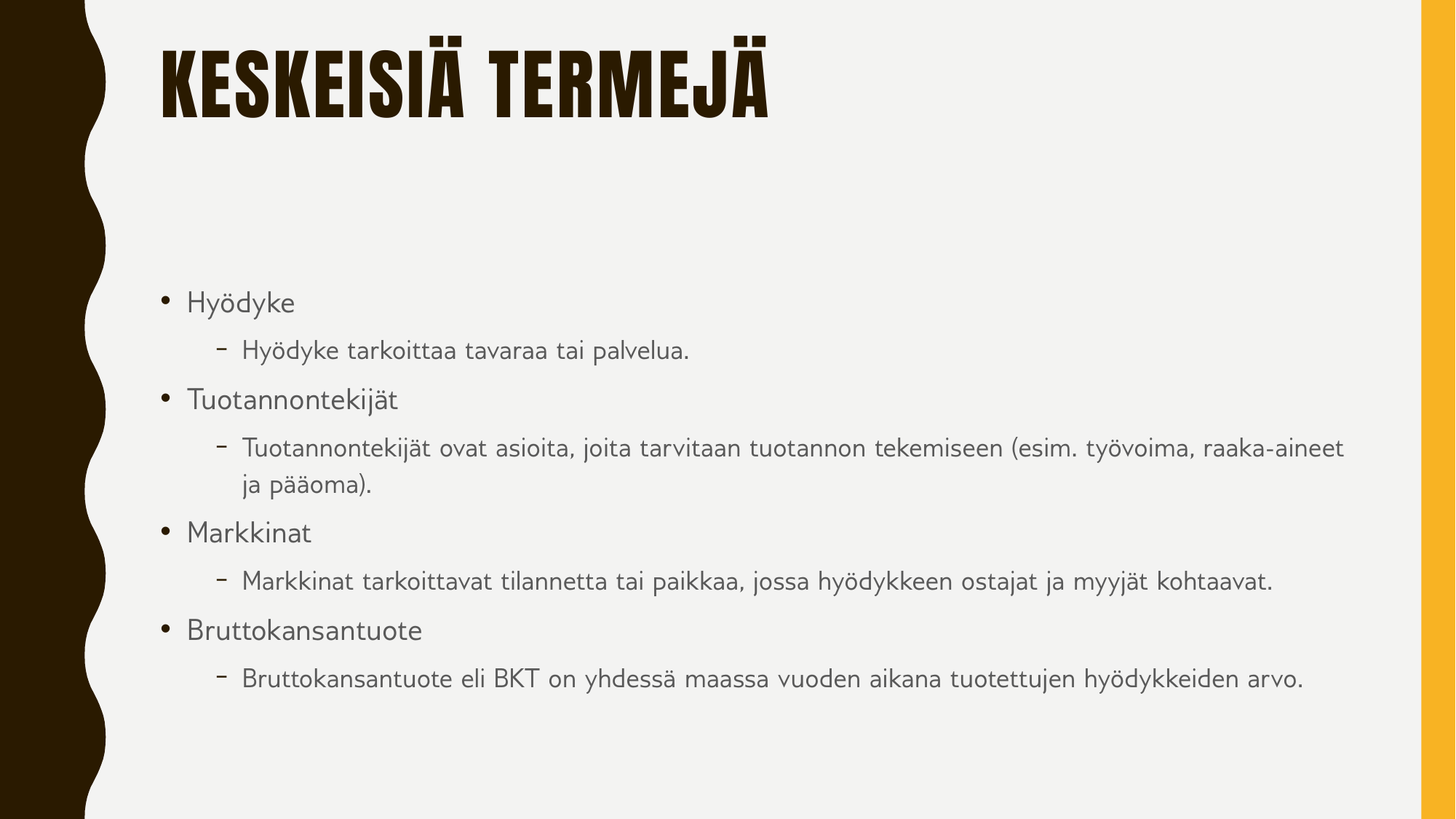

# Keskeisiä termejä
Hyödyke
Hyödyke tarkoittaa tavaraa tai palvelua.
Tuotannontekijät
Tuotannontekijät ovat asioita, joita tarvitaan tuotannon tekemiseen (esim. työvoima, raaka-aineet ja pääoma).
Markkinat
Markkinat tarkoittavat tilannetta tai paikkaa, jossa hyödykkeen ostajat ja myyjät kohtaavat.
Bruttokansantuote
Bruttokansantuote eli BKT on yhdessä maassa vuoden aikana tuotettujen hyödykkeiden arvo.